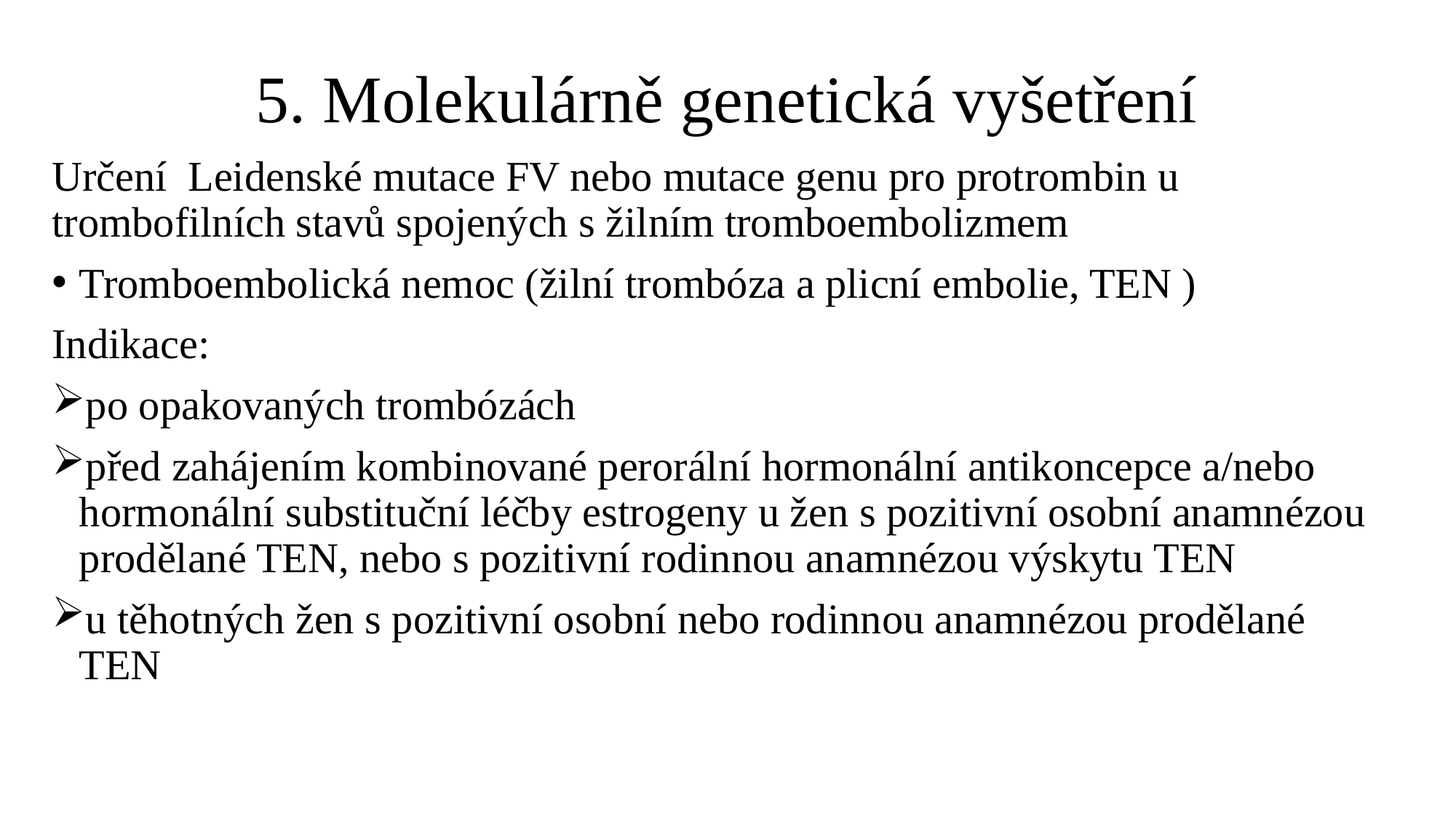

# 5. Molekulárně genetická vyšetření
Určení  Leidenské mutace FV nebo mutace genu pro protrombin u trombofilních stavů spojených s žilním tromboembolizmem
Tromboembolická nemoc (žilní trombóza a plicní embolie, TEN )
Indikace:
po opakovaných trombózách
před zahájením kombinované perorální hormonální antikoncepce a/nebo hormonální substituční léčby estrogeny u žen s pozitivní osobní anamnézou prodělané TEN, nebo s pozitivní rodinnou anamnézou výskytu TEN
u těhotných žen s pozitivní osobní nebo rodinnou anamnézou prodělané TEN